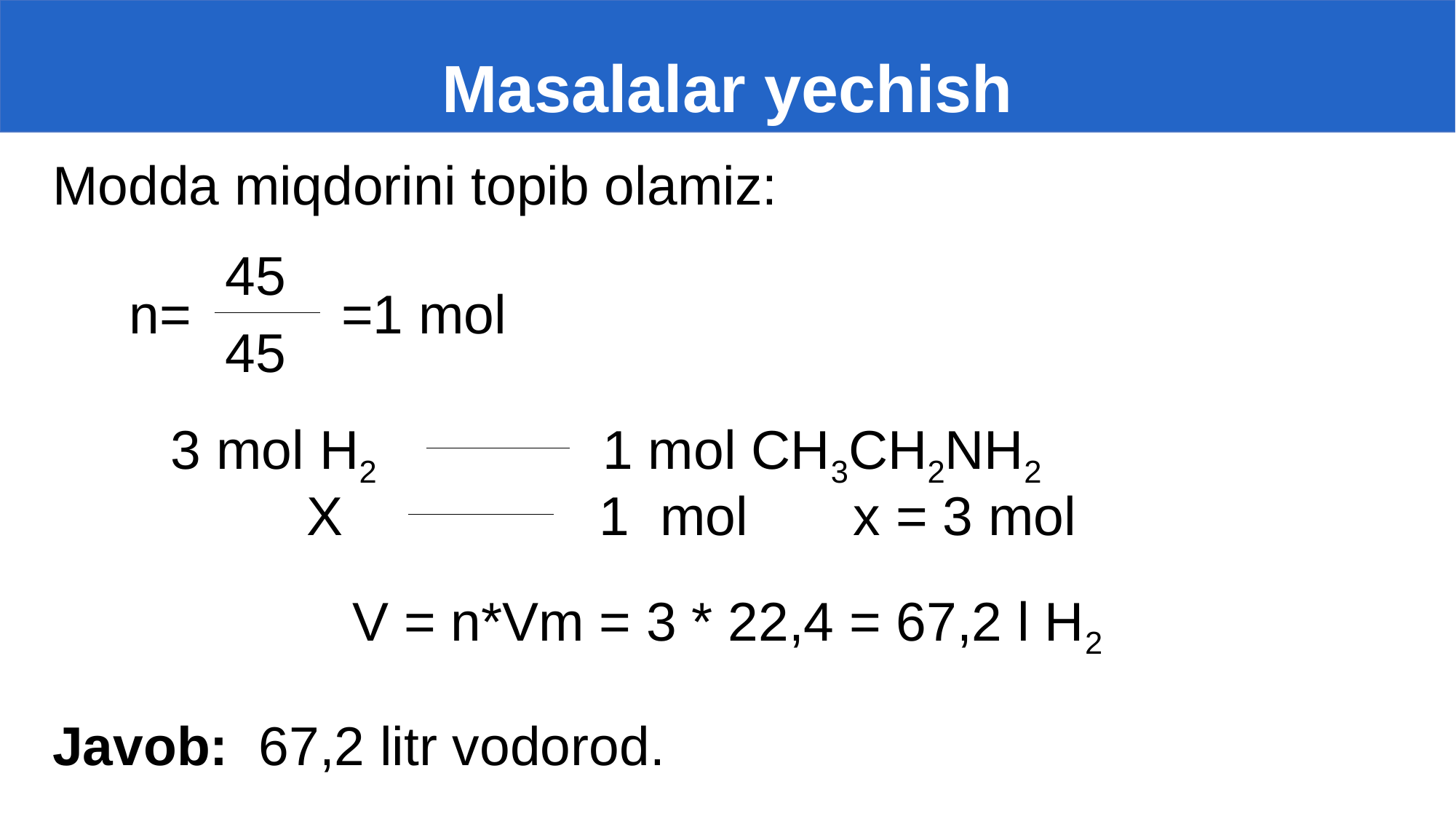

# Masalalar yechish
Modda miqdorini topib olamiz:
45
=1 mol
n=
45
3 mol H2               1 mol CH3CH2NH2

X                 1  mol       x = 3 mol
V = n*Vm = 3 * 22,4 = 67,2 l H2
Javob:  67,2 litr vodorod.